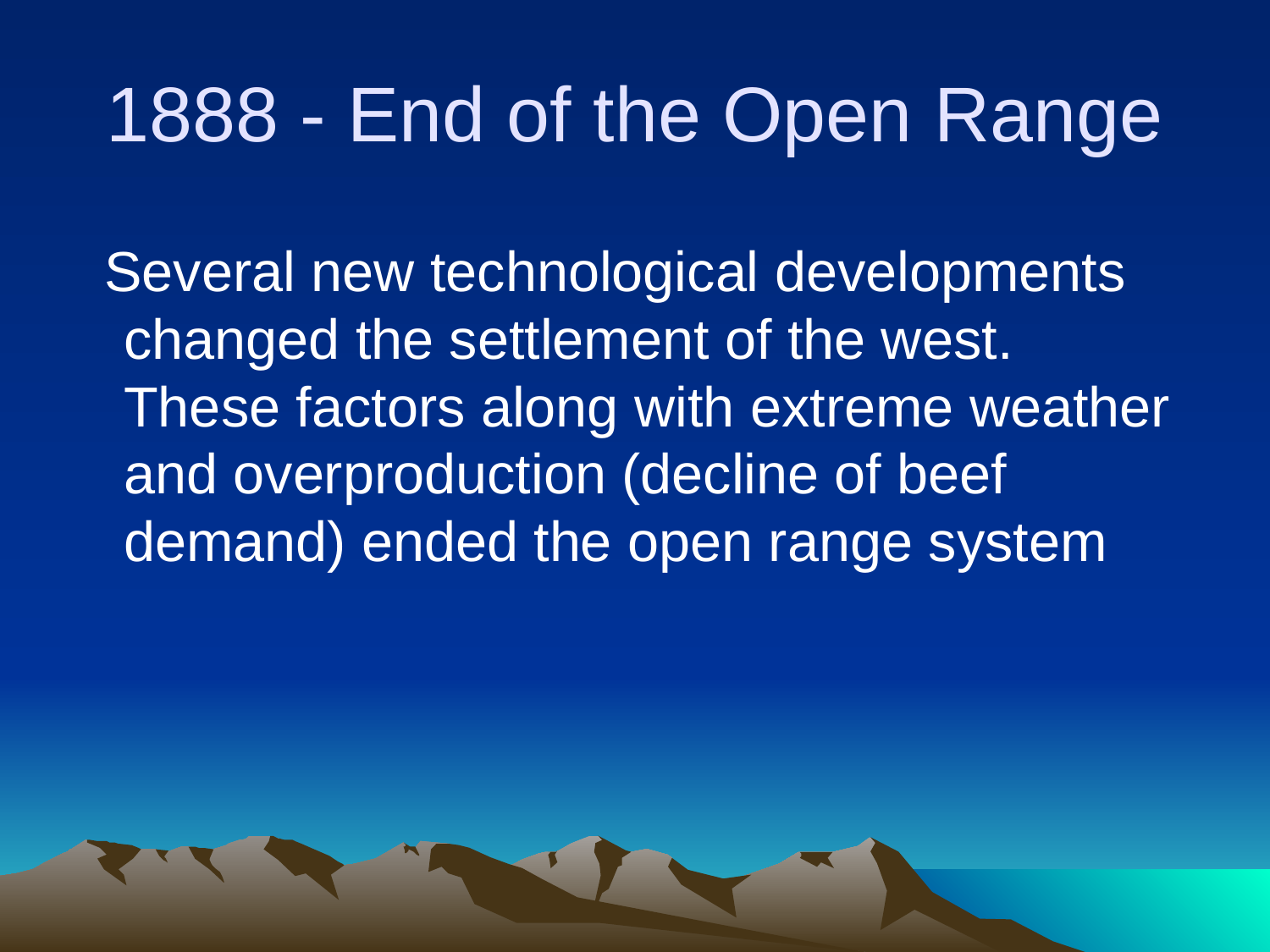

# 1888 - End of the Open Range
Several new technological developments changed the settlement of the west.  These factors along with extreme weather and overproduction (decline of beef demand) ended the open range system